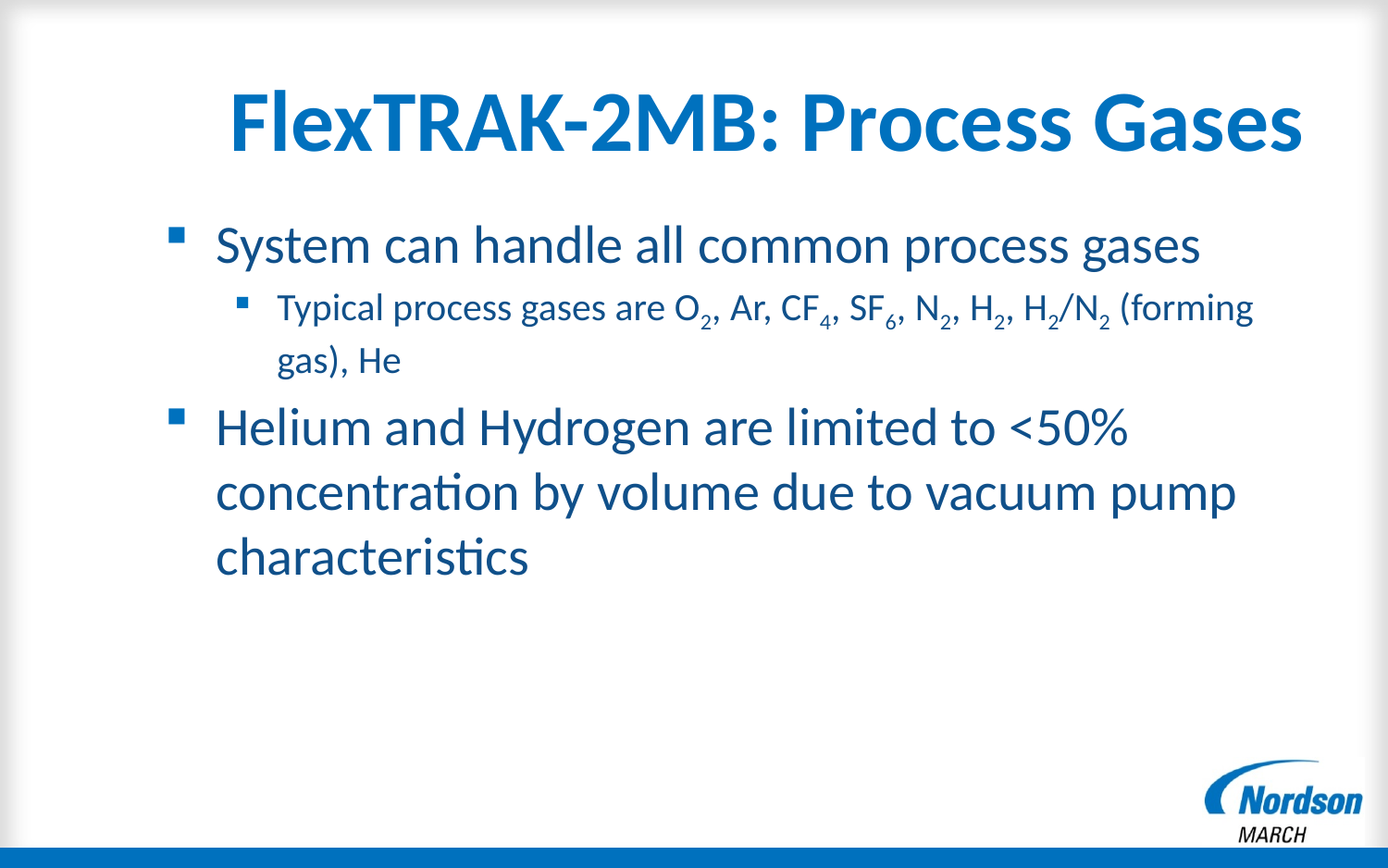

# FlexTRAK-2MB: Process Gases
System can handle all common process gases
Typical process gases are O2, Ar, CF4, SF6, N2, H2, H2/N2 (forming gas), He
Helium and Hydrogen are limited to <50% concentration by volume due to vacuum pump characteristics